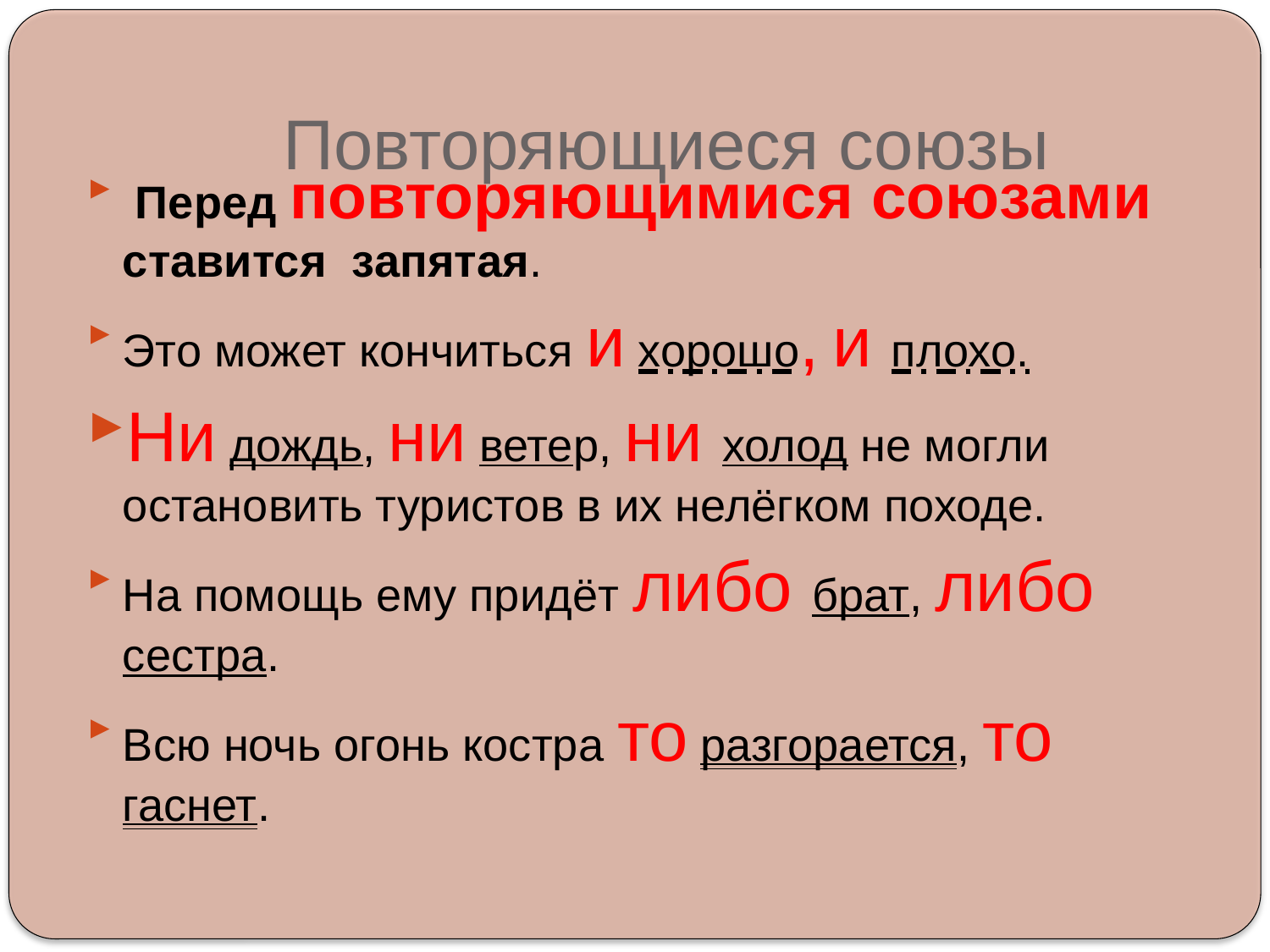

# Повторяющиеся союзы
 Перед повторяющимися союзами ставится  запятая.
Это может кончиться и хорошо, и плохо.
Ни дождь, ни ветер, ни холод не могли остановить туристов в их нелёгком походе.
На помощь ему придёт либо брат, либо сестра.
Всю ночь огонь костра то разгорается, то гаснет.